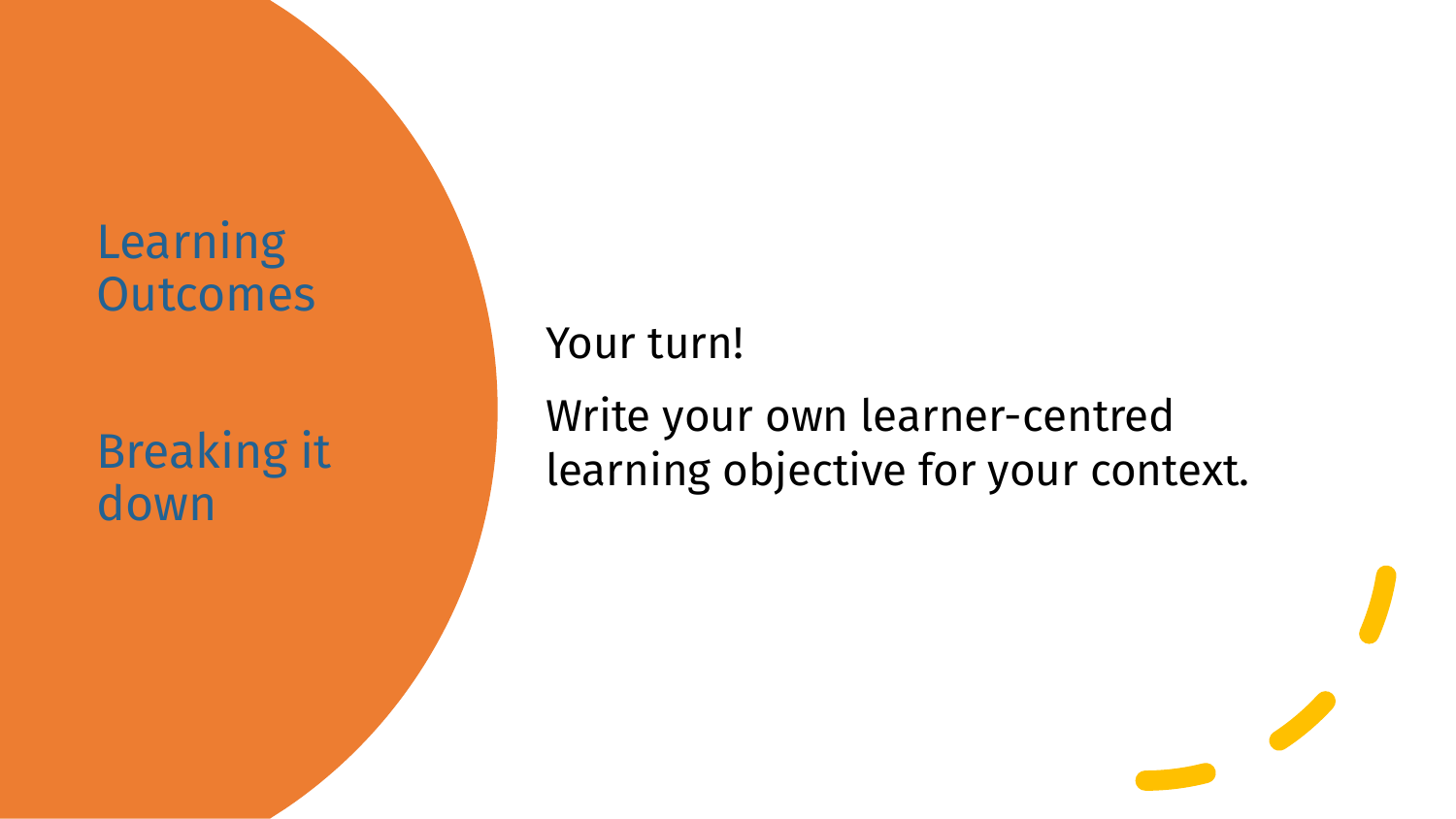

Your turn!
Write your own learner-centred learning objective for your context.
# Learning Outcomes Breaking it down